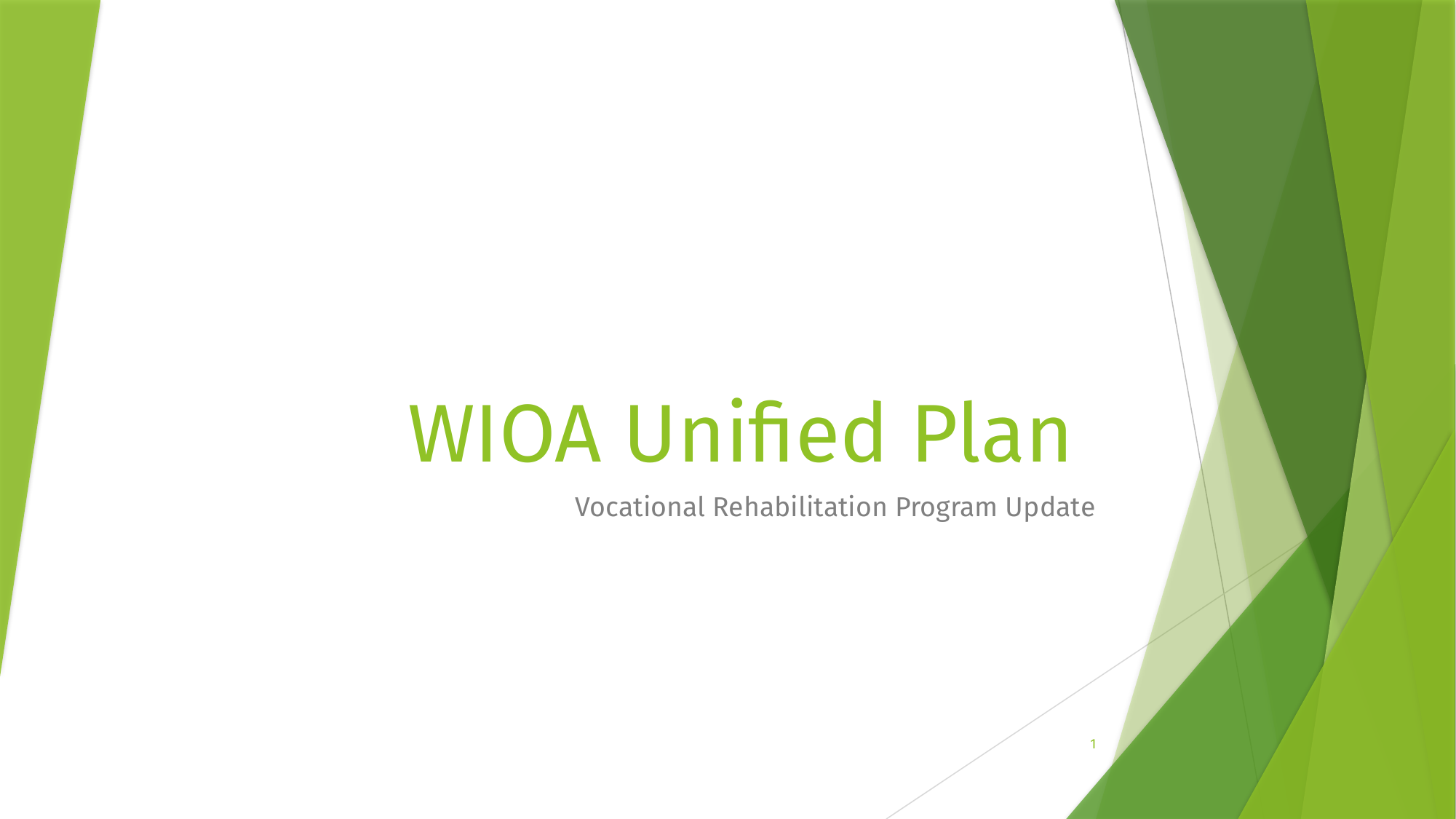

# WIOA Unified Plan
Vocational Rehabilitation Program Update
1